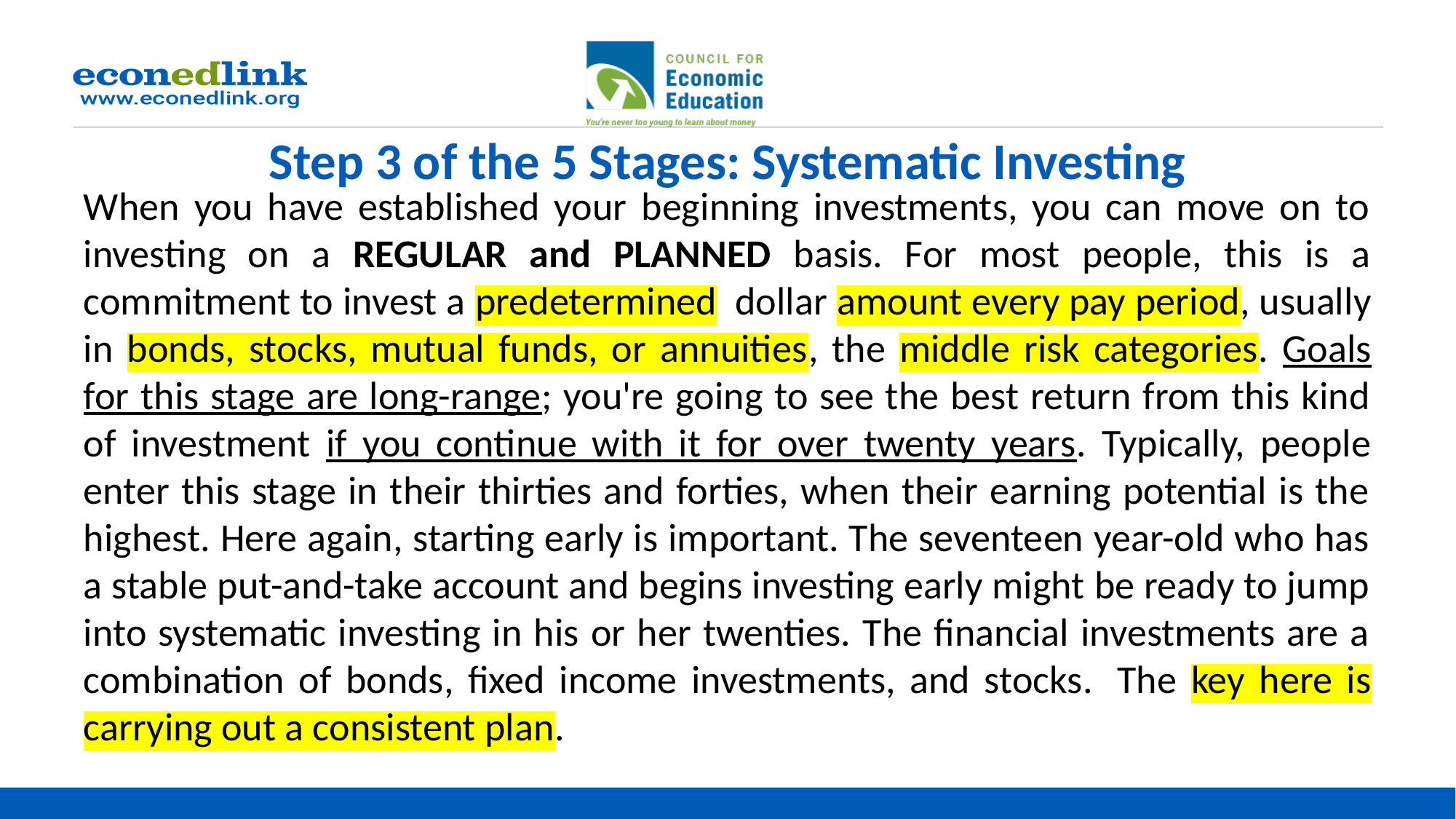

# Step 3 of the 5 Stages: Systematic Investing
When you have established your beginning investments, you can move on to investing on a REGULAR and PLANNED basis. For most people, this is a commitment to invest a predetermined  dollar amount every pay period, usually in bonds, stocks, mutual funds, or annuities, the middle risk categories. Goals for this stage are long-range; you're going to see the best return from this kind of investment if you continue with it for over twenty years. Typically, people enter this stage in their thirties and forties, when their earning potential is the highest. Here again, starting early is important. The seventeen year-old who has a stable put-and-take account and begins investing early might be ready to jump into systematic investing in his or her twenties. The financial investments are a combination of bonds, fixed income investments, and stocks.  The key here is carrying out a consistent plan.